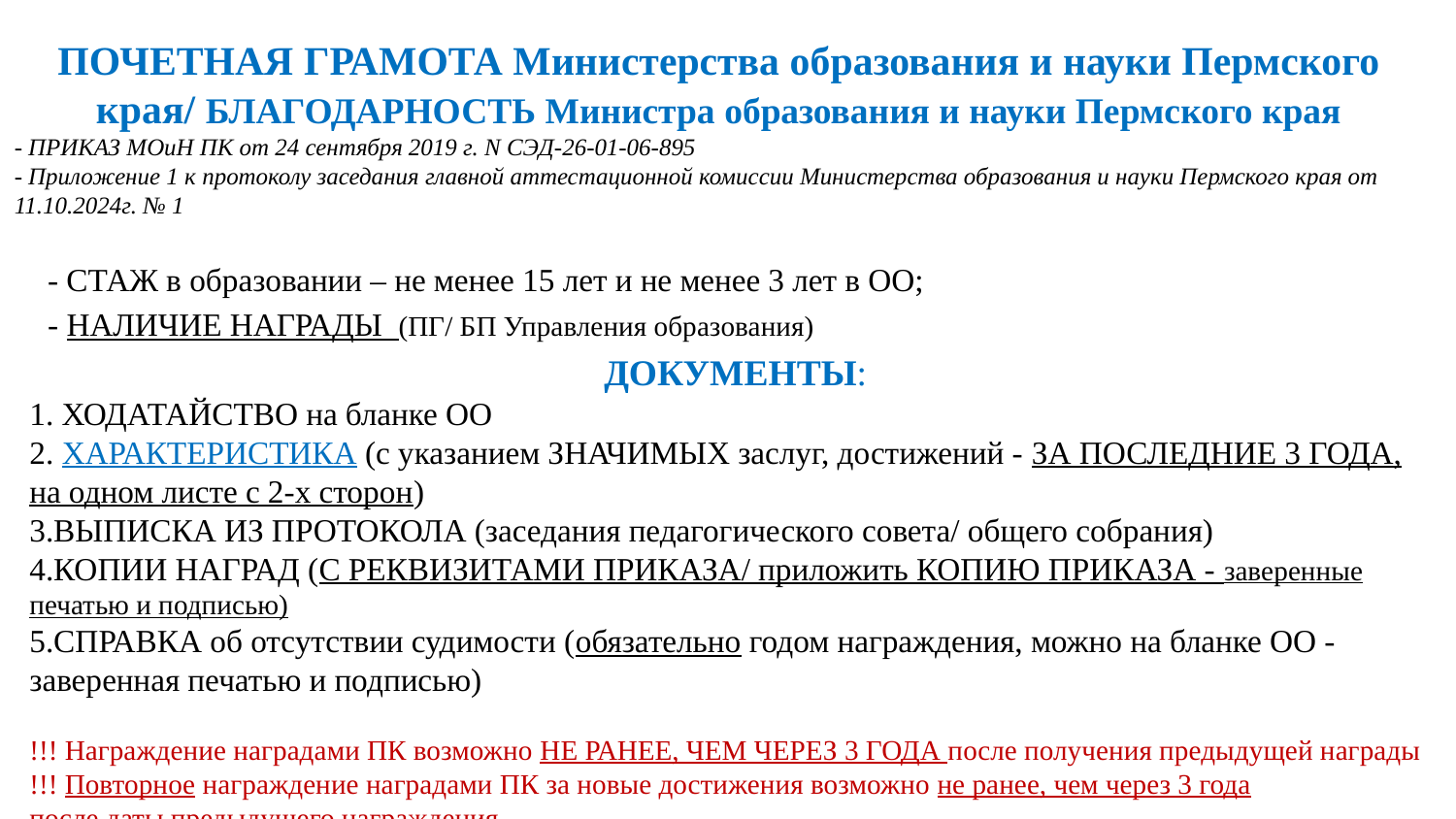

ПОЧЕТНАЯ ГРАМОТА Министерства образования и науки Пермского края/ БЛАГОДАРНОСТЬ Министра образования и науки Пермского края
- ПРИКАЗ МОиН ПК от 24 сентября 2019 г. N СЭД-26-01-06-895
- Приложение 1 к протоколу заседания главной аттестационной комиссии Министерства образования и науки Пермского края от 11.10.2024г. № 1
- СТАЖ в образовании – не менее 15 лет и не менее 3 лет в ОО;
- НАЛИЧИЕ НАГРАДЫ  (ПГ/ БП Управления образования)
ДОКУМЕНТЫ:
1. ХОДАТАЙСТВО на бланке ОО
2. ХАРАКТЕРИСТИКА (с указанием ЗНАЧИМЫХ заслуг, достижений - ЗА ПОСЛЕДНИЕ 3 ГОДА, на одном листе с 2-х сторон)
3.ВЫПИСКА ИЗ ПРОТОКОЛА (заседания педагогического совета/ общего собрания)
4.КОПИИ НАГРАД (С РЕКВИЗИТАМИ ПРИКАЗА/ приложить КОПИЮ ПРИКАЗА - заверенные печатью и подписью)
5.СПРАВКА об отсутствии судимости (обязательно годом награждения, можно на бланке ОО - заверенная печатью и подписью)

!!! Награждение наградами ПК возможно НЕ РАНЕЕ, ЧЕМ ЧЕРЕЗ 3 ГОДА после получения предыдущей награды
!!! Повторное награждение наградами ПК за новые достижения возможно не ранее, чем через 3 года
после даты предыдущего награждения.